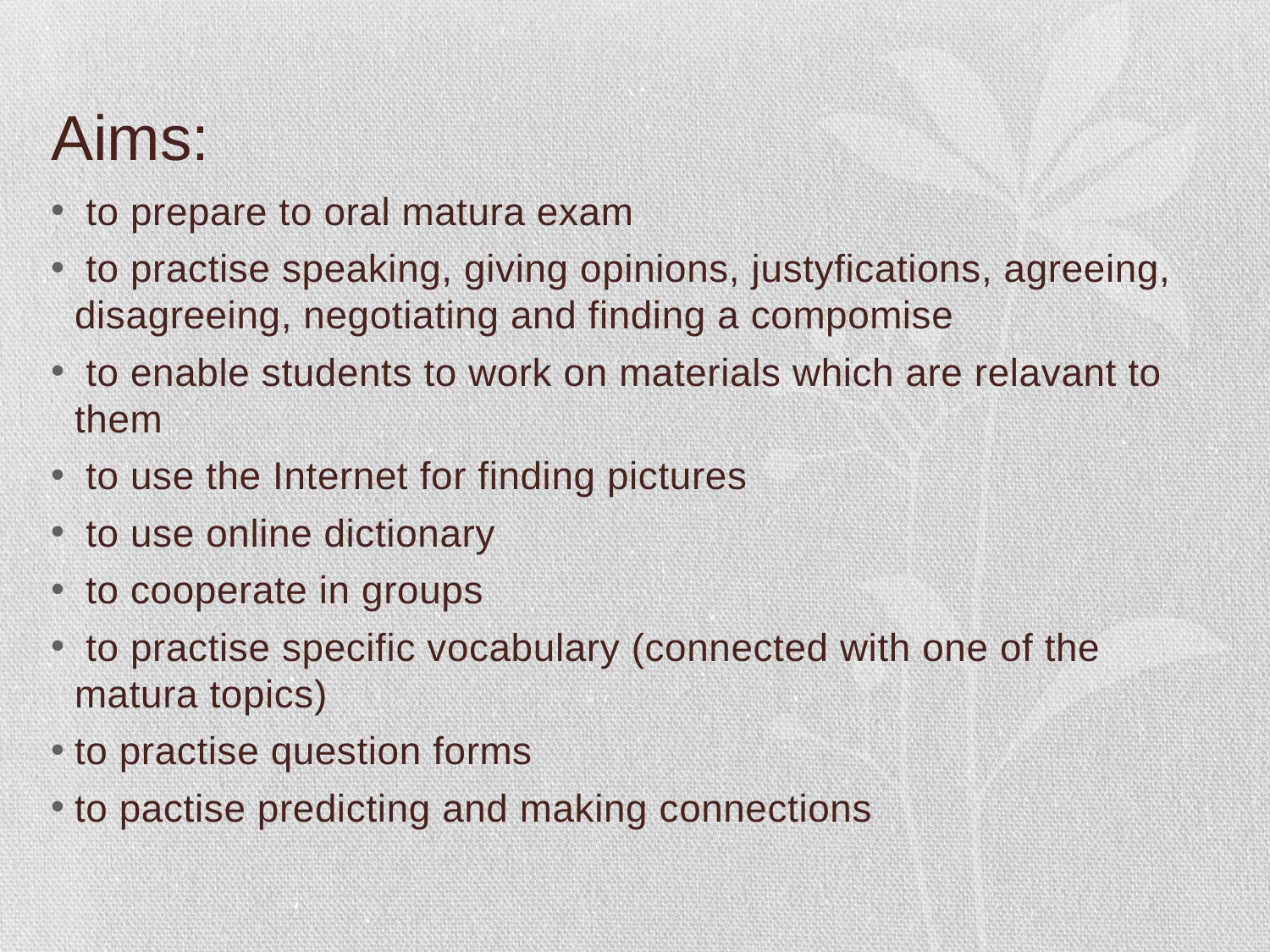

# Aims:
 to prepare to oral matura exam
 to practise speaking, giving opinions, justyfications, agreeing, disagreeing, negotiating and finding a compomise
 to enable students to work on materials which are relavant to them
 to use the Internet for finding pictures
 to use online dictionary
 to cooperate in groups
 to practise specific vocabulary (connected with one of the matura topics)
to practise question forms
to pactise predicting and making connections